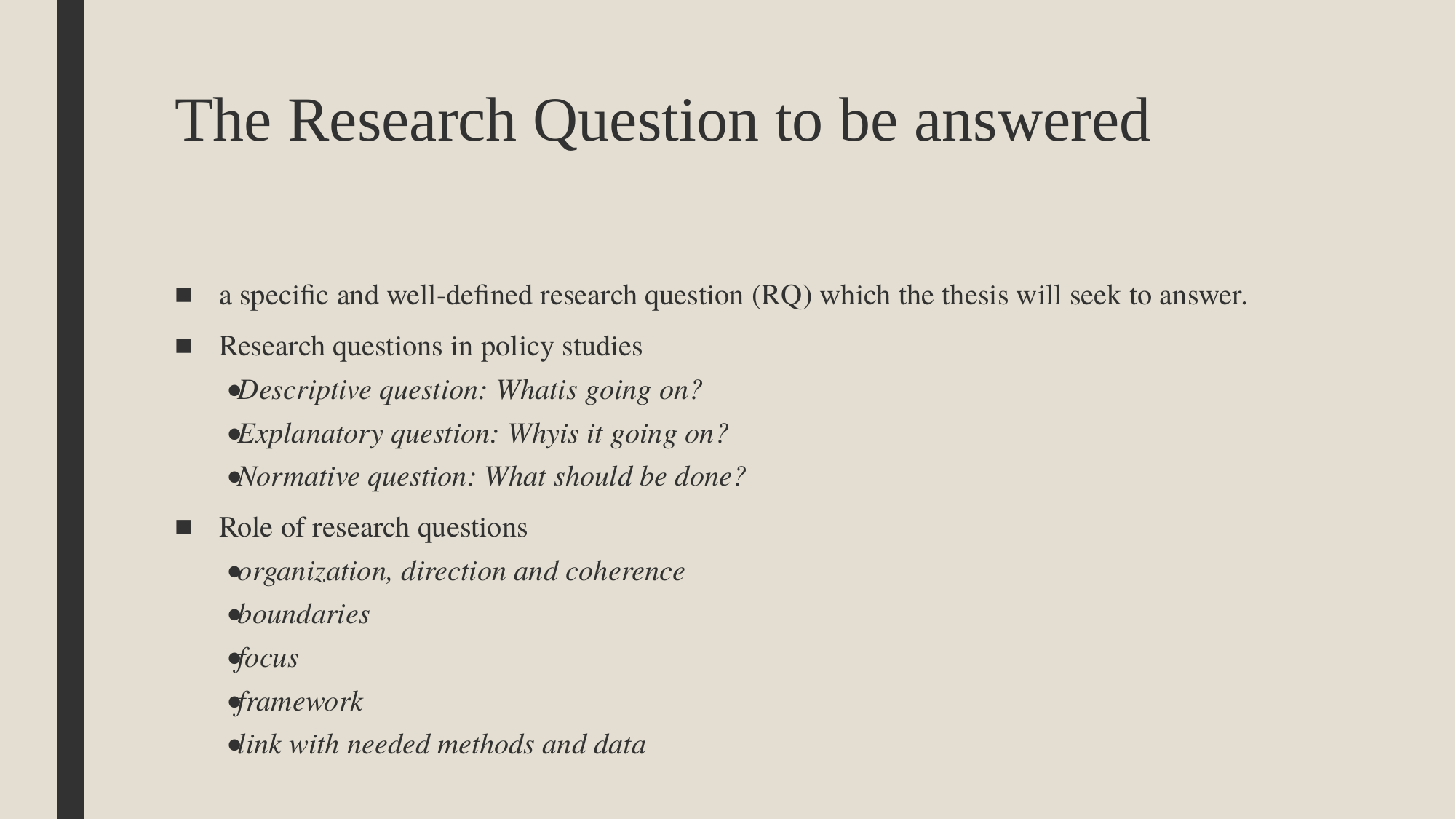

# The Research Question to be answered
a specific and well-defined research question (RQ) which the thesis will seek to answer.
Research questions in policy studies
•Descriptive question: Whatis going on?
•Explanatory question: Whyis it going on?
•Normative question: What should be done?
Role of research questions
•organization, direction and coherence
•boundaries
•focus
•framework
•link with needed methods and data